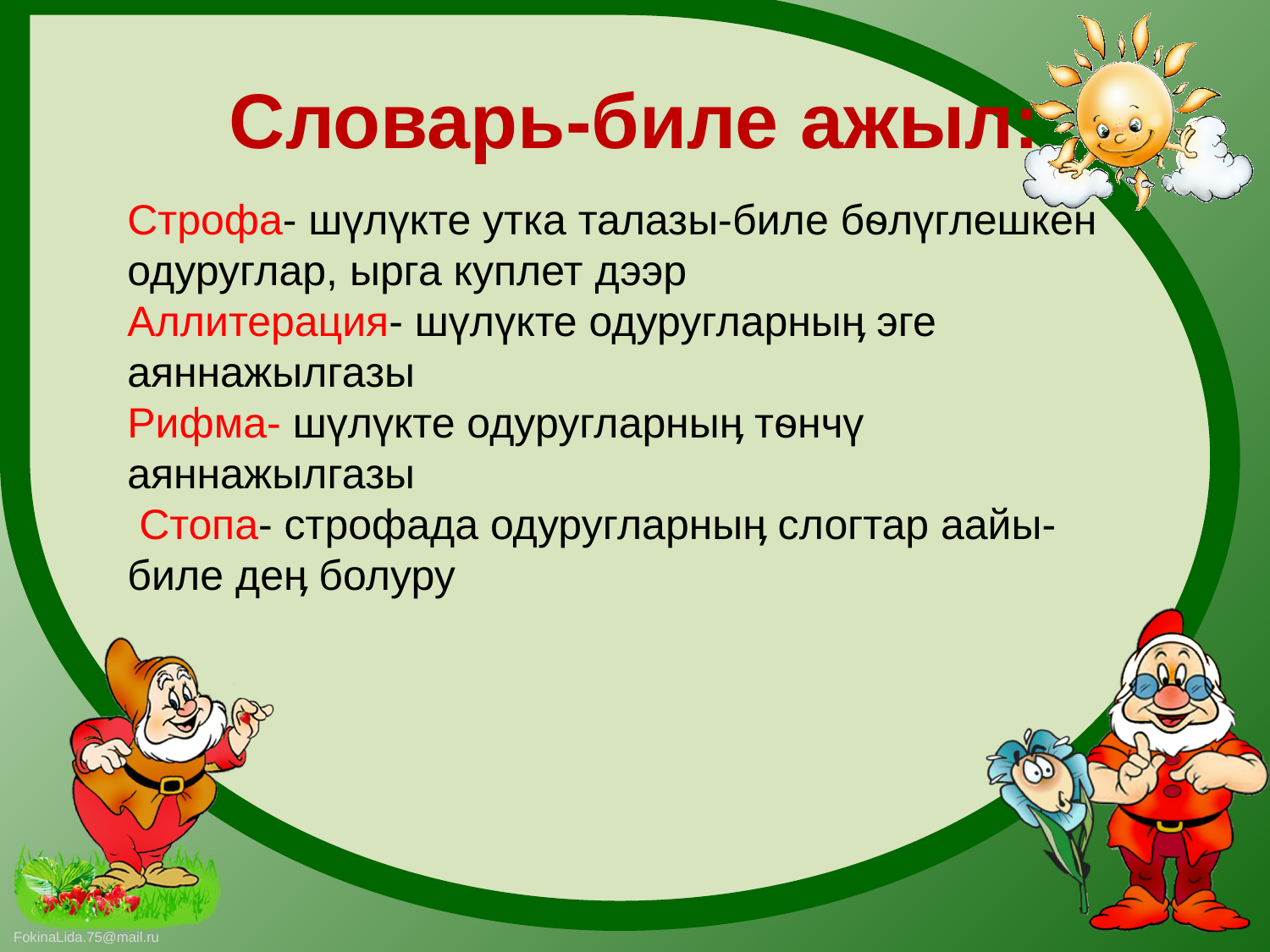

# Словарь-биле ажыл:
Строфа- шүлүкте утка талазы-биле бѳлүглешкен одуруглар, ырга куплет дээр
Аллитерация- шүлүкте одуругларныӊ эге аяннажылгазы
Рифма- шүлүкте одуругларныӊ тѳнчү аяннажылгазы
 Стопа- строфада одуругларныӊ слогтар аайы-биле деӊ болуру